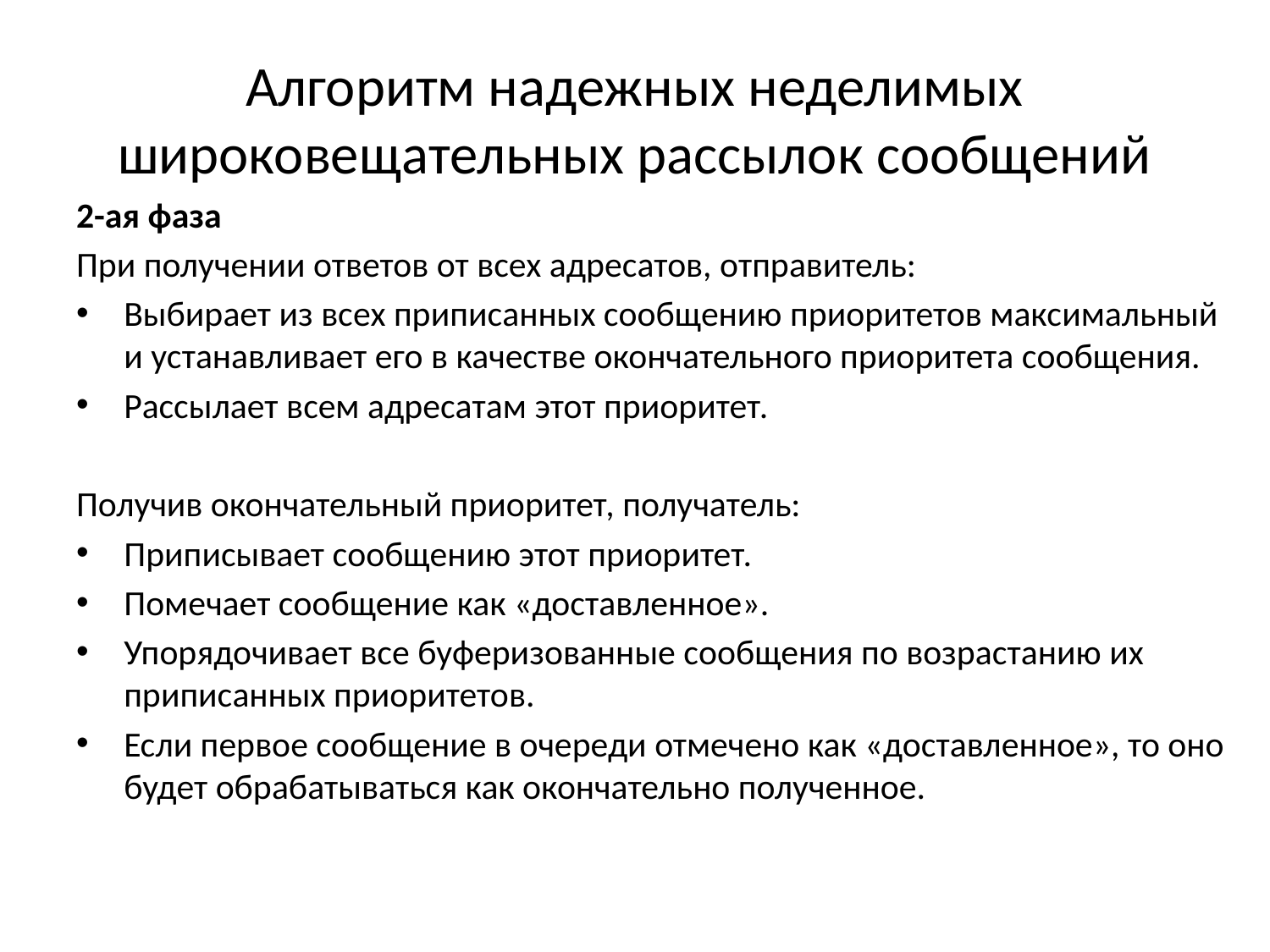

# Алгоритм надежных неделимых широковещательных рассылок сообщений
2-ая фаза
При получении ответов от всех адресатов, отправитель:
Выбирает из всех приписанных сообщению приоритетов максимальный и устанавливает его в качестве окончательного приоритета сообщения.
Рассылает всем адресатам этот приоритет.

Получив окончательный приоритет, получатель:
Приписывает сообщению этот приоритет.
Помечает сообщение как «доставленное».
Упорядочивает все буферизованные сообщения по возрастанию их приписанных приоритетов.
Если первое сообщение в очереди отмечено как «доставленное», то оно будет обрабатываться как окончательно полученное.